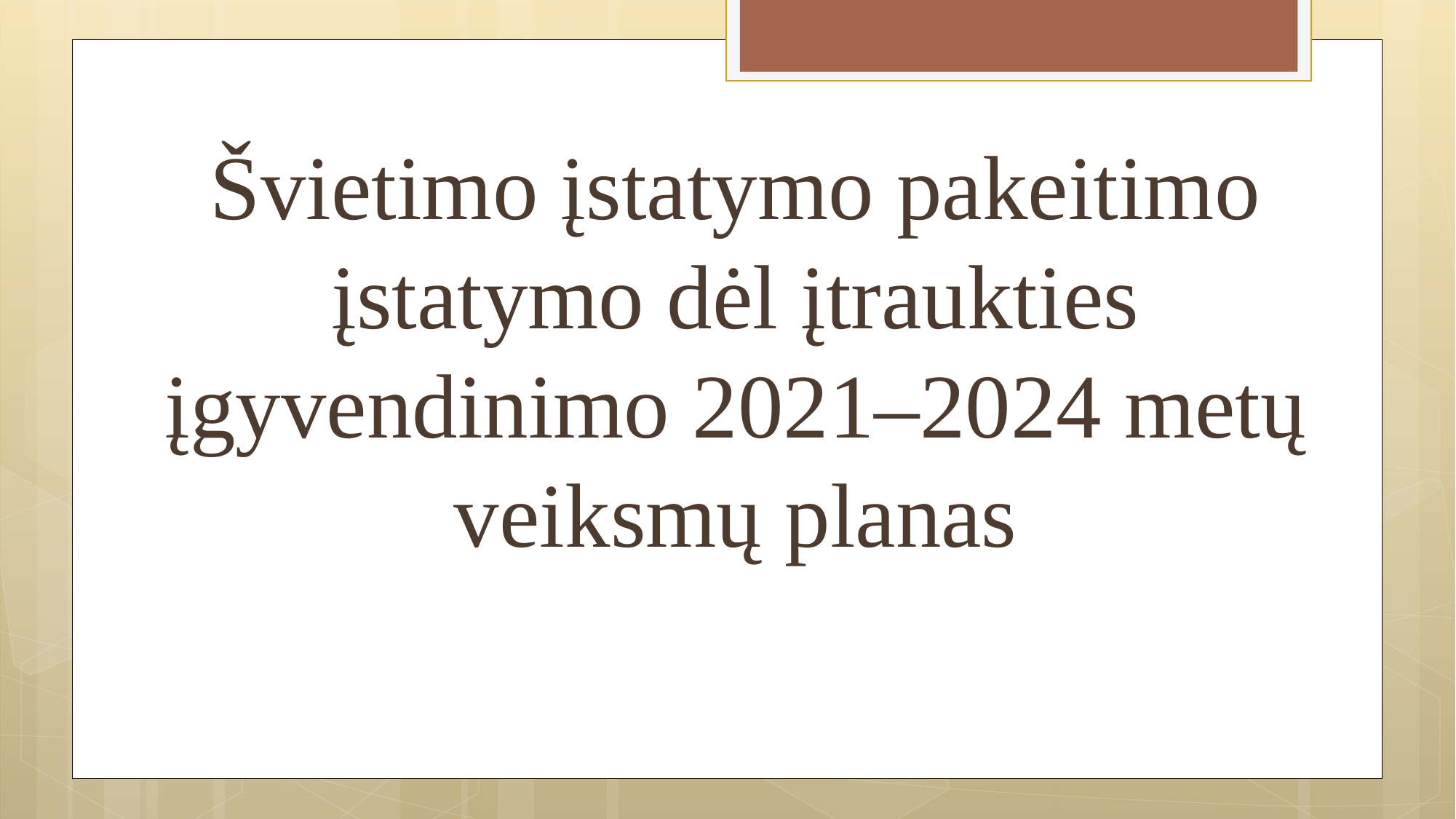

Švietimo įstatymo pakeitimo įstatymo dėl įtraukties įgyvendinimo 2021–2024 metų veiksmų planas